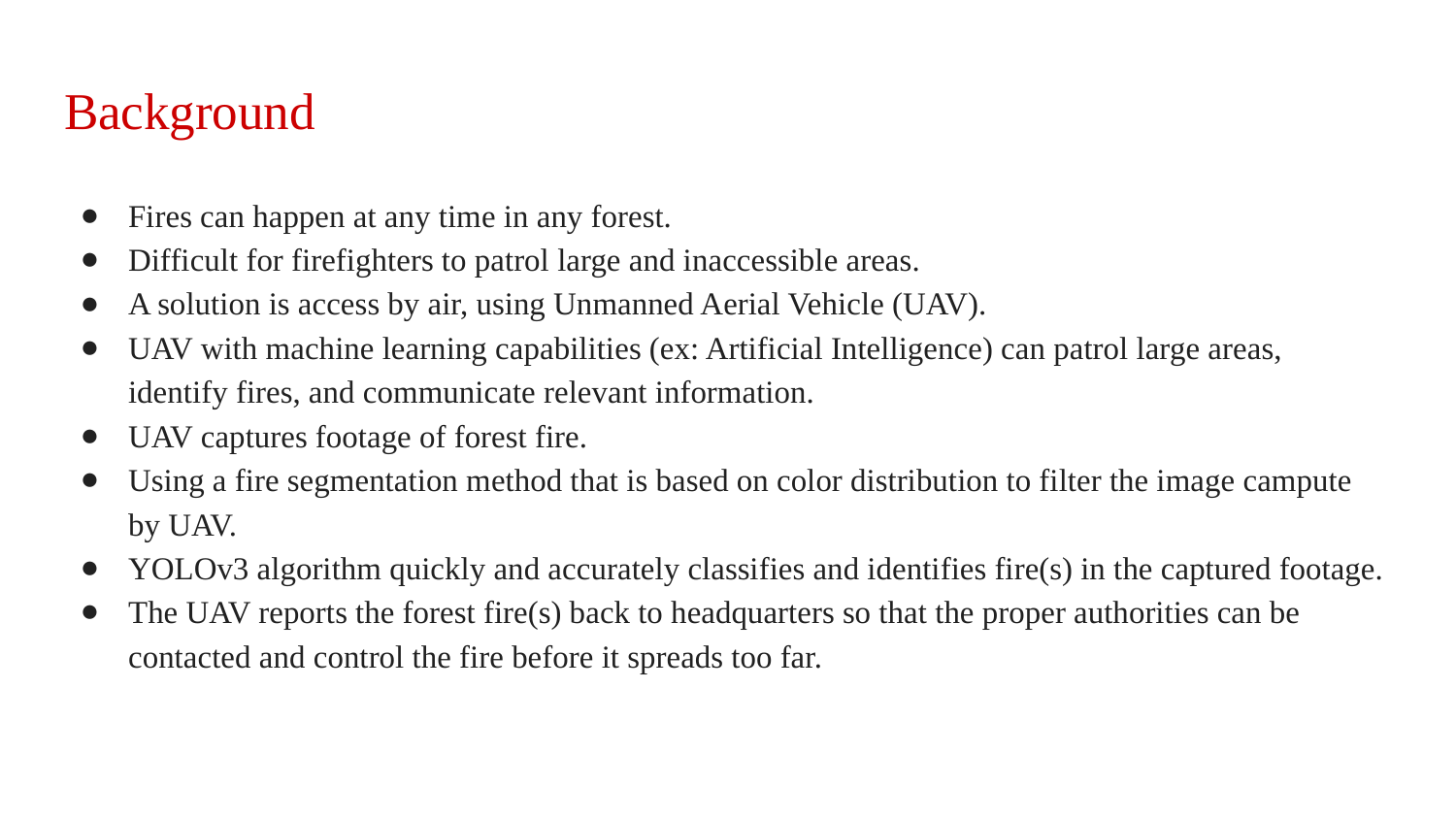

# Background
Fires can happen at any time in any forest.
Difficult for firefighters to patrol large and inaccessible areas.
A solution is access by air, using Unmanned Aerial Vehicle (UAV).
UAV with machine learning capabilities (ex: Artificial Intelligence) can patrol large areas, identify fires, and communicate relevant information.
UAV captures footage of forest fire.
Using a fire segmentation method that is based on color distribution to filter the image campute by UAV.
YOLOv3 algorithm quickly and accurately classifies and identifies fire(s) in the captured footage.
The UAV reports the forest fire(s) back to headquarters so that the proper authorities can be contacted and control the fire before it spreads too far.